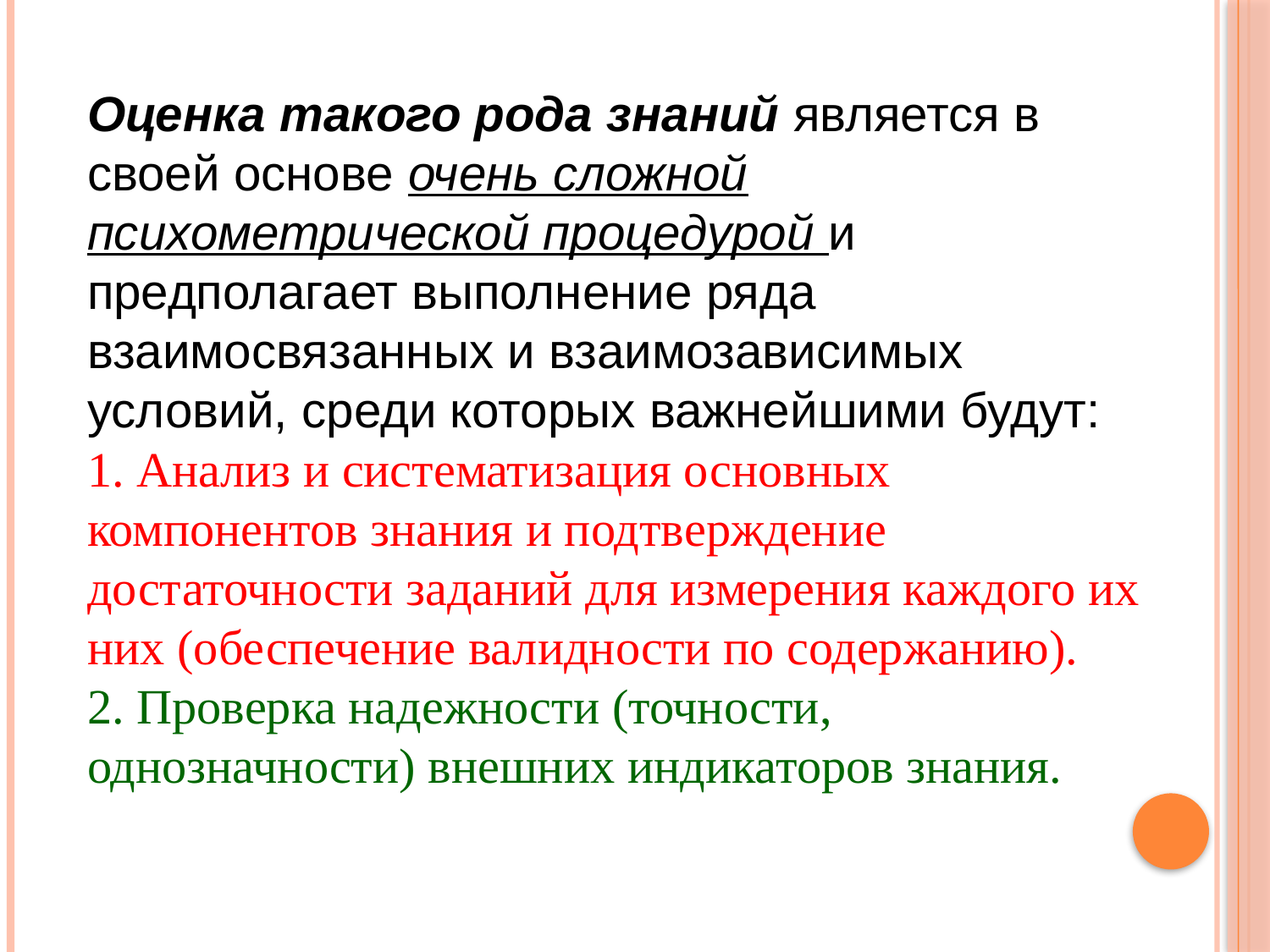

Оценка такого рода знаний является в своей основе очень сложной психометрической процедурой и предполагает выполнение ряда взаимосвязанных и взаимозависимых условий, среди которых важнейшими будут:
1. Анализ и систематизация основных компонентов знания и подтверждение достаточности заданий для измерения каждого их них (обеспечение валидности по содержанию).
2. Проверка надежности (точности, однозначности) внешних индикаторов знания.